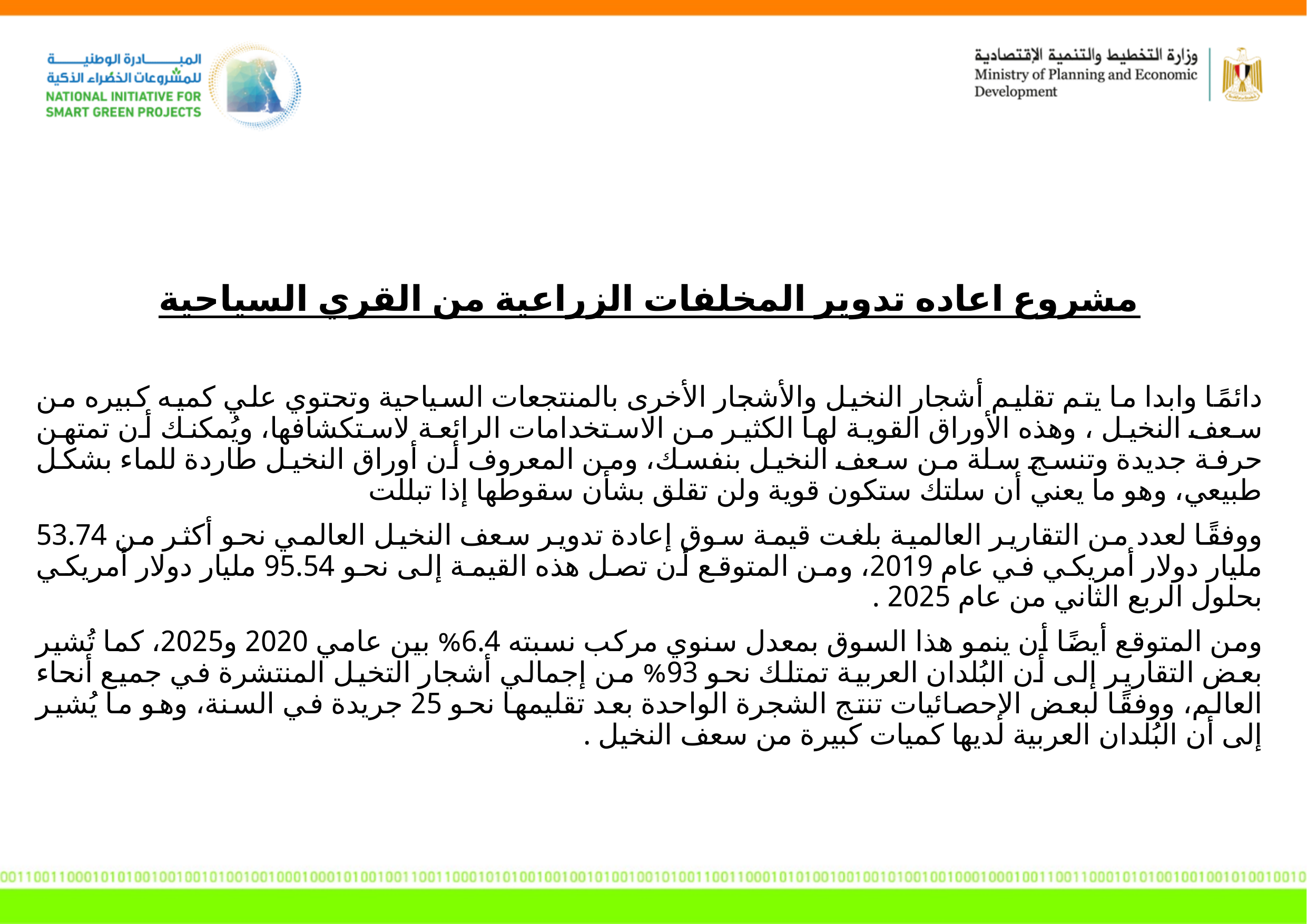

مشروع اعاده تدوير المخلفات الزراعية من القري السياحية

دائمًا وابدا ما يتم تقليم أشجار النخيل والأشجار الأخرى بالمنتجعات السياحية وتحتوي علي كميه كبيره من سعف النخيل ، وهذه الأوراق القوية لها الكثير من الاستخدامات الرائعة لاستكشافها، ويُمكنك أن تمتهن حرفة جديدة وتنسج سلة من سعف النخيل بنفسك، ومن المعروف أن أوراق النخيل طاردة للماء بشكل طبيعي، وهو ما يعني أن سلتك ستكون قوية ولن تقلق بشأن سقوطها إذا تبللت
ووفقًا لعدد من التقارير العالمية بلغت قيمة سوق إعادة تدوير سعف النخيل العالمي نحو أكثر من 53.74 مليار دولار أمريكي في عام 2019، ومن المتوقع أن تصل هذه القيمة إلى نحو 95.54 مليار دولار أمريكي بحلول الربع الثاني من عام 2025 .
ومن المتوقع أيضًا أن ينمو هذا السوق بمعدل سنوي مركب نسبته 6.4% بين عامي 2020 و2025، كما تُشير بعض التقارير إلى أن البُلدان العربية تمتلك نحو 93% من إجمالي أشجار التخيل المنتشرة في جميع أنحاء العالم، ووفقًا لبعض الإحصائيات تنتج الشجرة الواحدة بعد تقليمها نحو 25 جريدة في السنة، وهو ما يُشير إلى أن البُلدان العربية لديها كميات كبيرة من سعف النخيل .